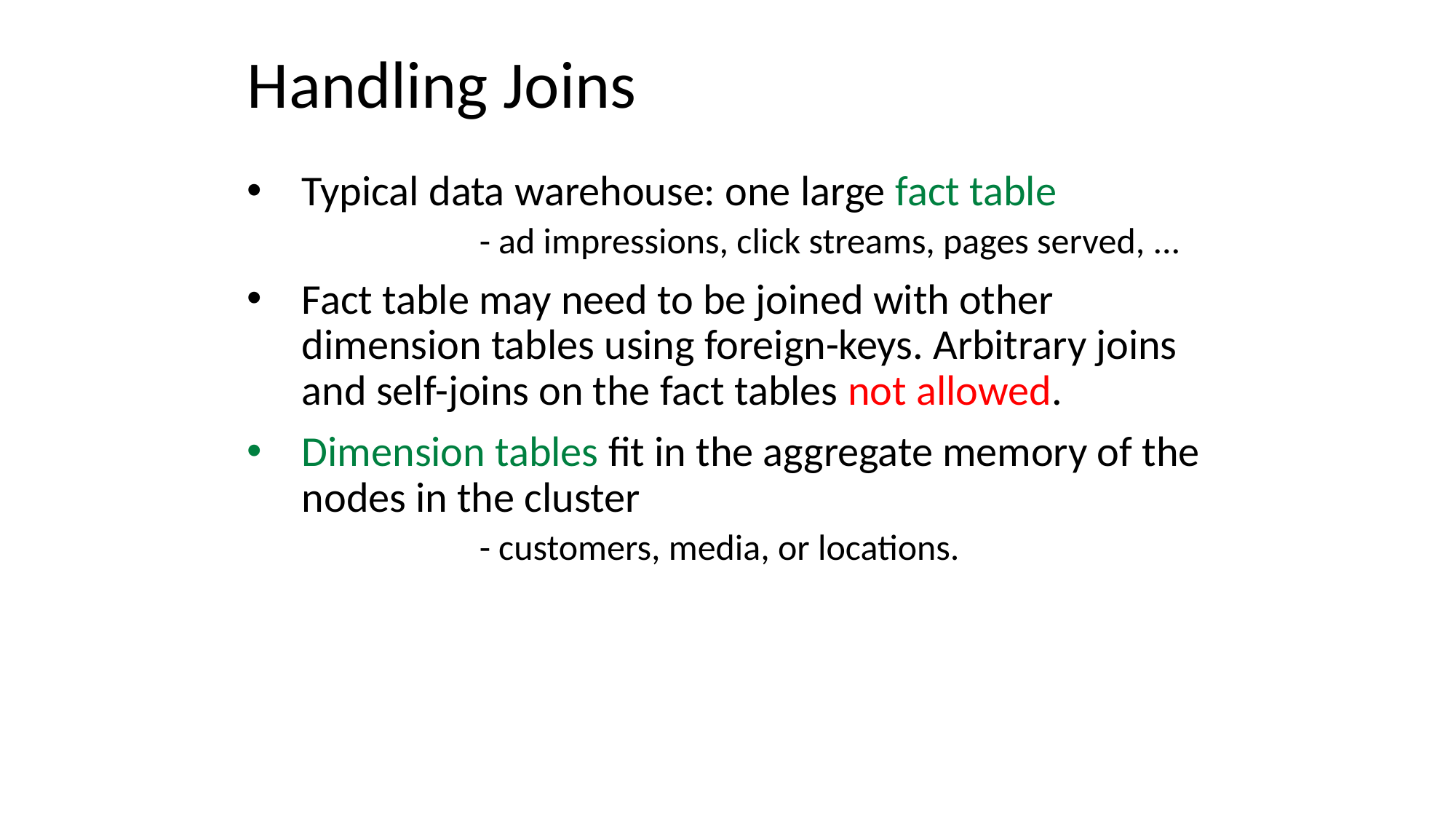

# Handling Joins
Typical data warehouse: one large fact table
		- ad impressions, click streams, pages served, ...
Fact table may need to be joined with other dimension tables using foreign-keys. Arbitrary joins and self-joins on the fact tables not allowed.
Dimension tables fit in the aggregate memory of the nodes in the cluster
		- customers, media, or locations.